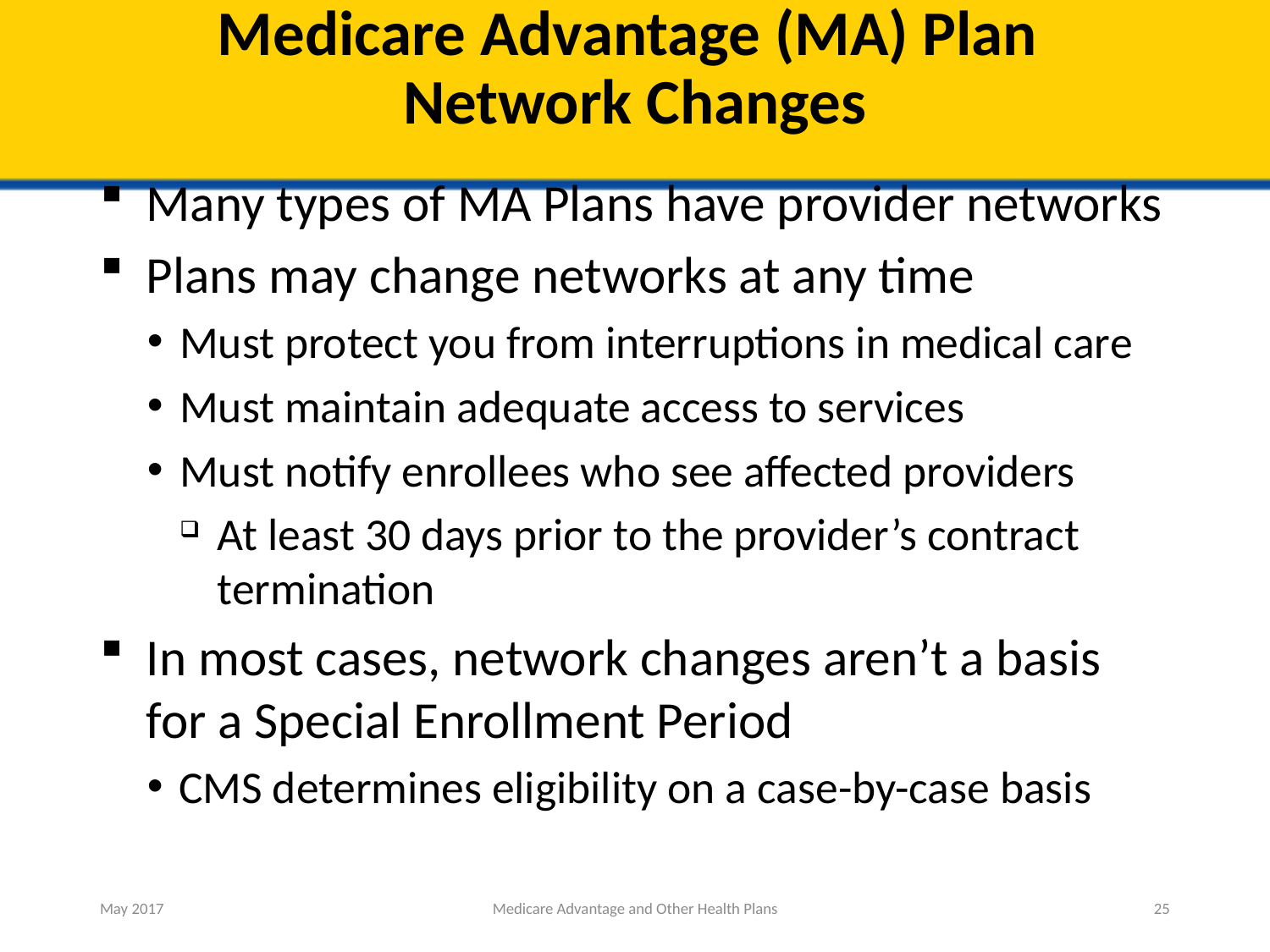

# Medicare Advantage (MA) Plan Network Changes
Many types of MA Plans have provider networks
Plans may change networks at any time
Must protect you from interruptions in medical care
Must maintain adequate access to services
Must notify enrollees who see affected providers
At least 30 days prior to the provider’s contract termination
In most cases, network changes aren’t a basis for a Special Enrollment Period
CMS determines eligibility on a case-by-case basis
May 2017
Medicare Advantage and Other Health Plans
25